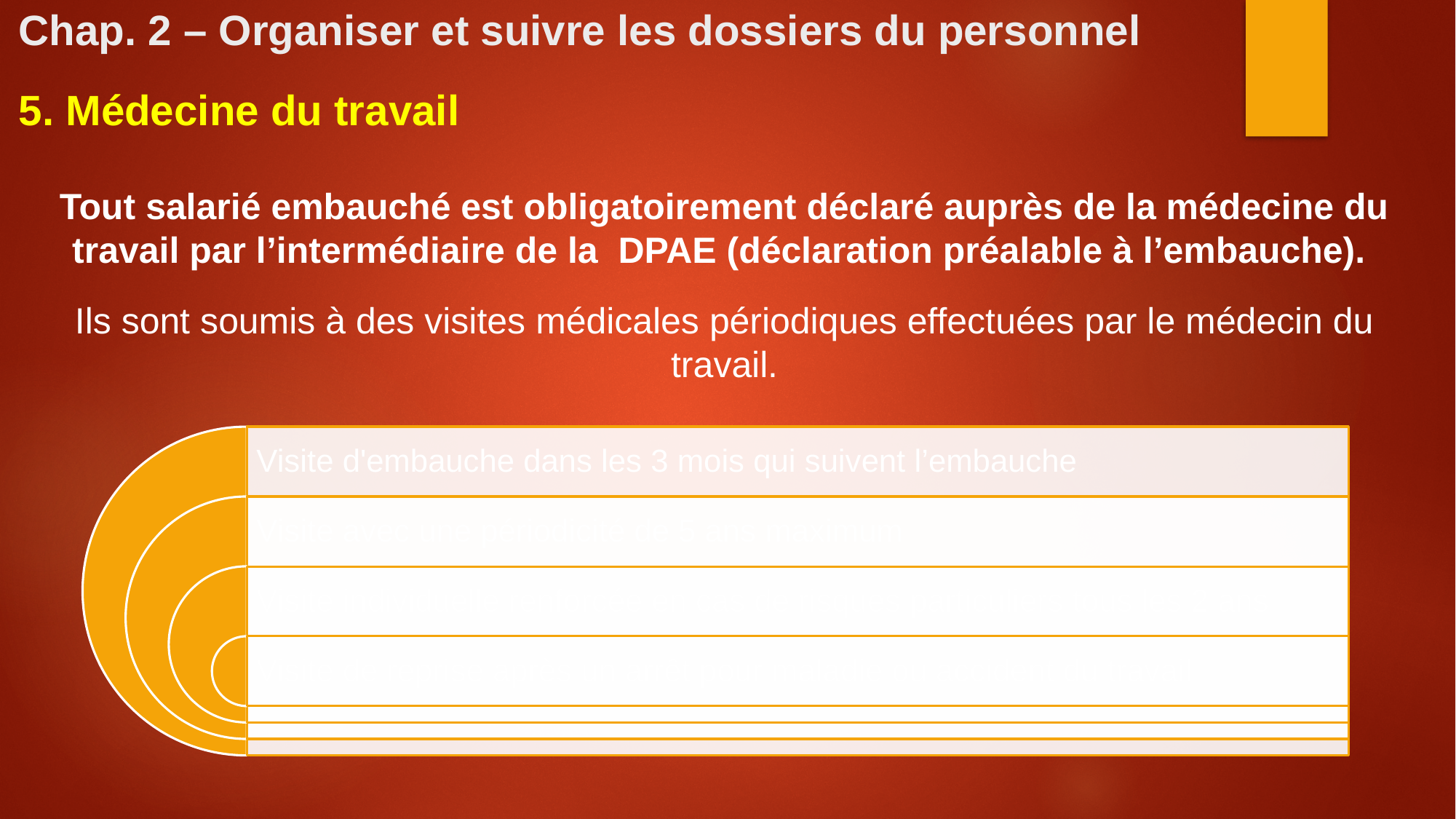

# Chap. 2 – Organiser et suivre les dossiers du personnel
5. Médecine du travail
Tout salarié embauché est obligatoirement déclaré auprès de la médecine du travail par l’intermédiaire de la  DPAE (déclaration préalable à l’embauche).
Ils sont soumis à des visites médicales périodiques effectuées par le médecin du travail.
Visite d'embauche dans les 3 mois qui suivent l’embauche
Visite avec une périodicité de 5 ans maximum
Visite individuelle renforcée en cas de risques particuliers tous les 2 ans
Visite de reprise après un arrêt pour maladie ou accident du travail